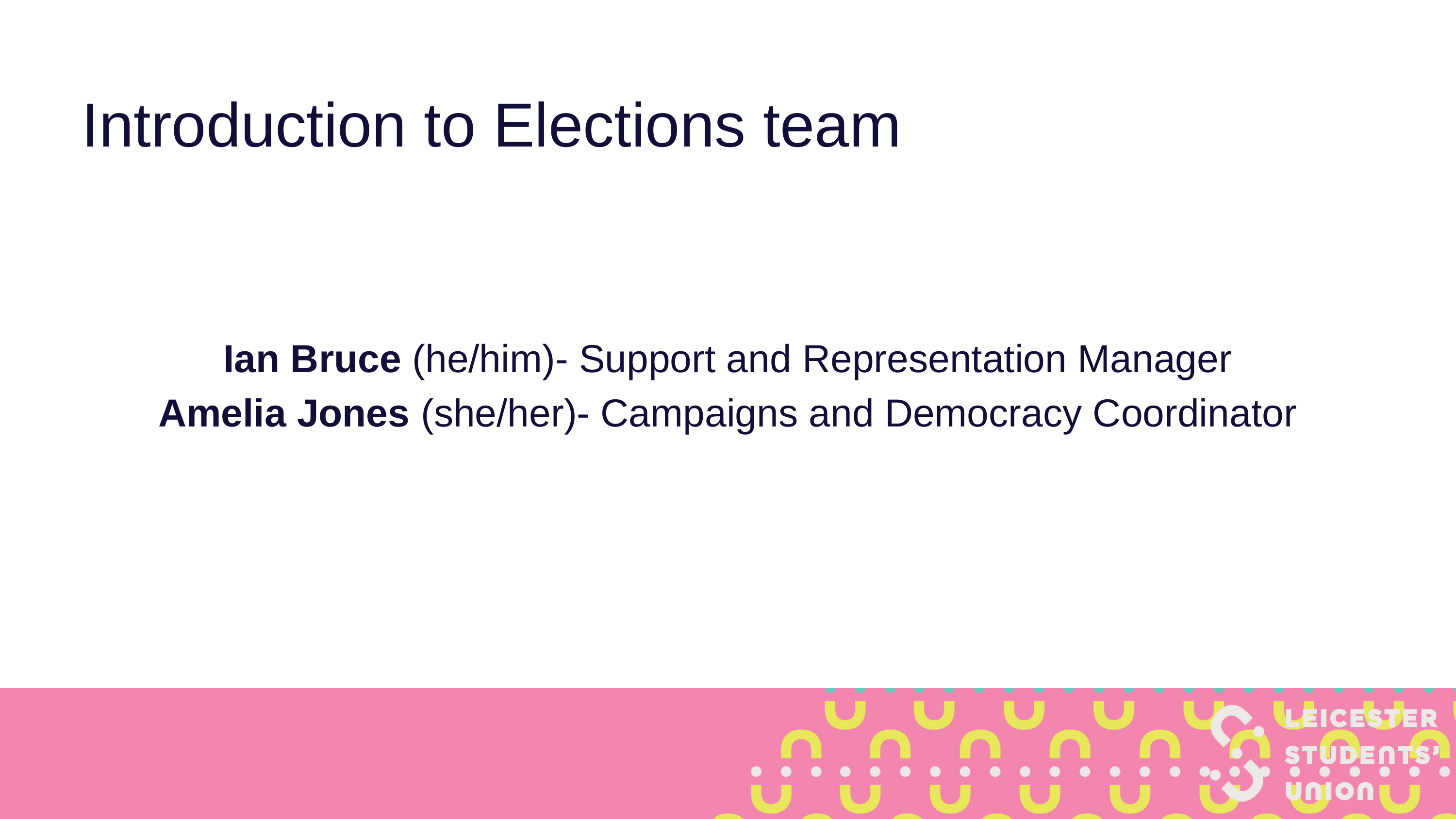

Introduction to Elections team
Ian Bruce (he/him)- Support and Representation Manager
Amelia Jones (she/her)- Campaigns and Democracy Coordinator